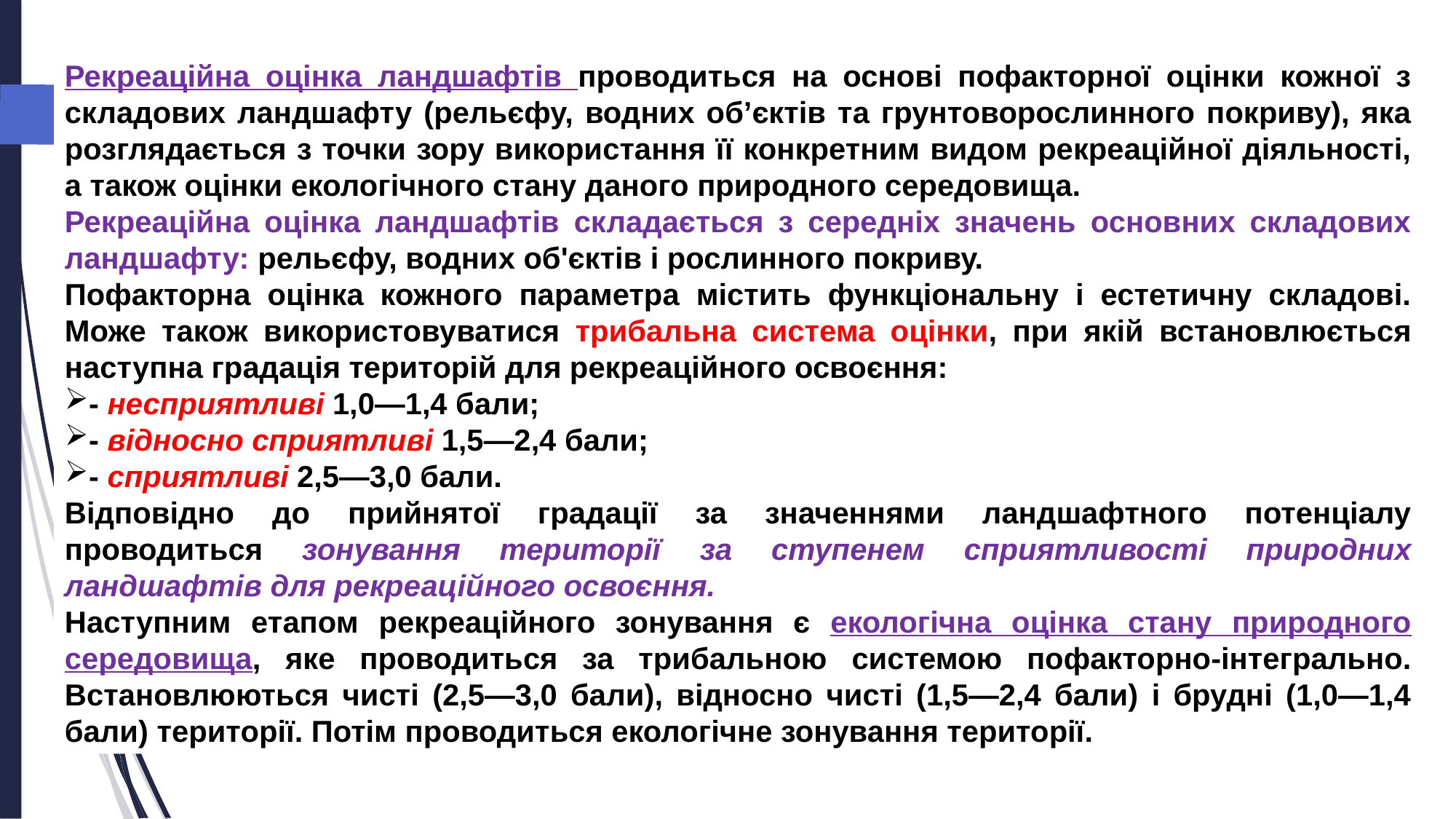

Рекреаційна оцінка ландшафтів проводиться на основі пофакторної оцінки кожної з складових ландшафту (рельєфу, водних об’єктів та грунтоворослинного покриву), яка розглядається з точки зору використання її конкретним видом рекреаційної діяльності, а також оцінки екологічного стану даного природного середовища.
Рекреаційна оцінка ландшафтів складається з середніх значень основних складових ландшафту: рельєфу, водних об'єктів і рослинного покриву.
Пофакторна оцінка кожного параметра містить функціональну і естетичну складові. Може також використовуватися трибальна система оцінки, при якій встановлюється наступна градація територій для рекреаційного освоєння:
- несприятливі 1,0—1,4 бали;
- відносно сприятливі 1,5—2,4 бали;
- сприятливі 2,5—3,0 бали.
Відповідно до прийнятої градації за значеннями ландшафтного потенціалу проводиться зонування території за ступенем сприятливості природних ландшафтів для рекреаційного освоєння.
Наступним етапом рекреаційного зонування є екологічна оцінка стану природного середовища, яке проводиться за трибальною системою пофакторно-інтегрально. Встановлюються чисті (2,5—3,0 бали), відносно чисті (1,5—2,4 бали) і брудні (1,0—1,4 бали) території. Потім проводиться екологічне зонування території.